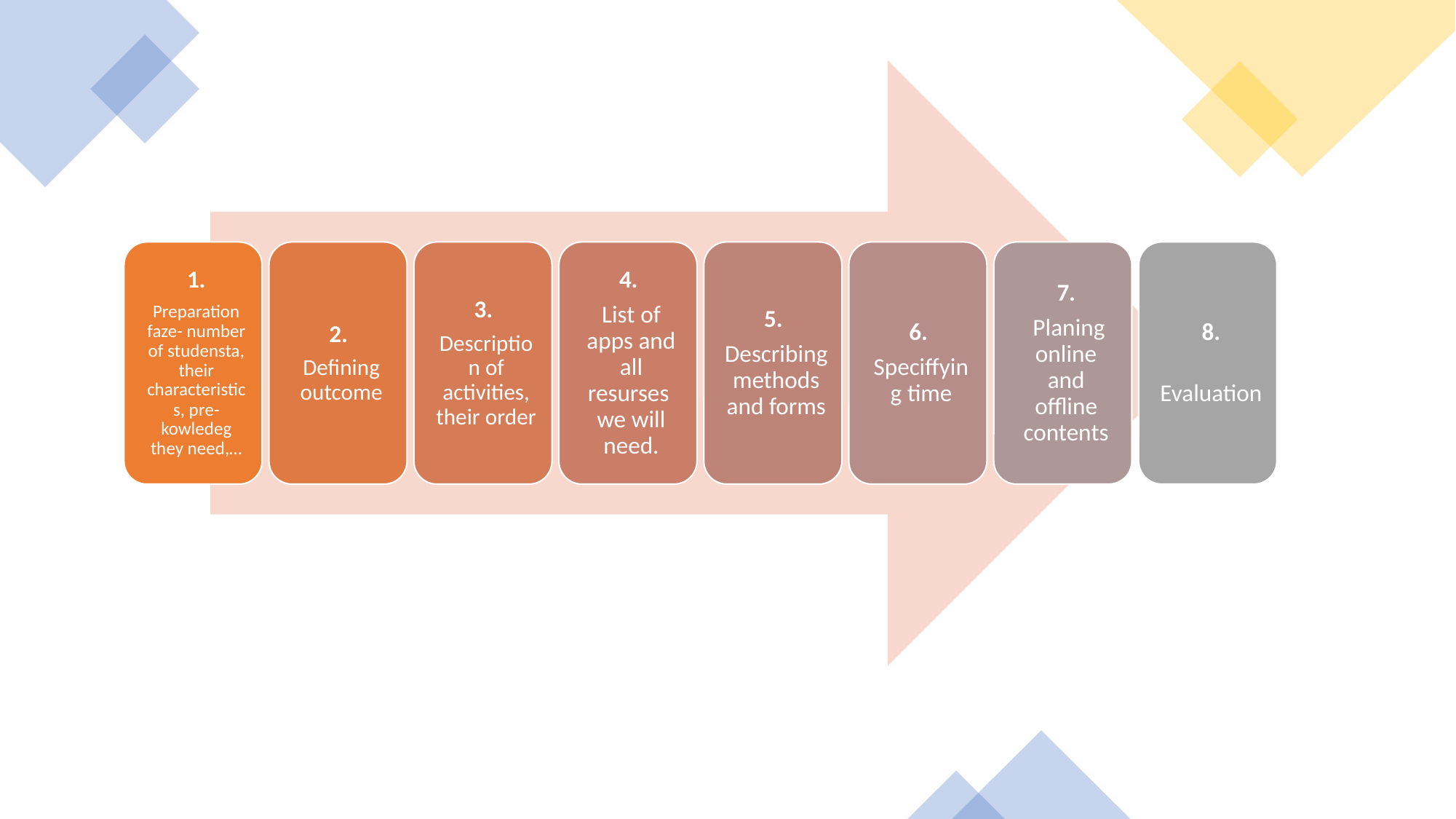

1.
Preparation faze- number of studensta, their characteristics, pre-kowledeg they need,…
2.
Defining outcome
3.
Description of activities, their order
4.
List of apps and all resurses  we will need.
5.
Describing methods and forms
6.
Speciffying time
7.
 Planing online and offline contents
8.
 Evaluation